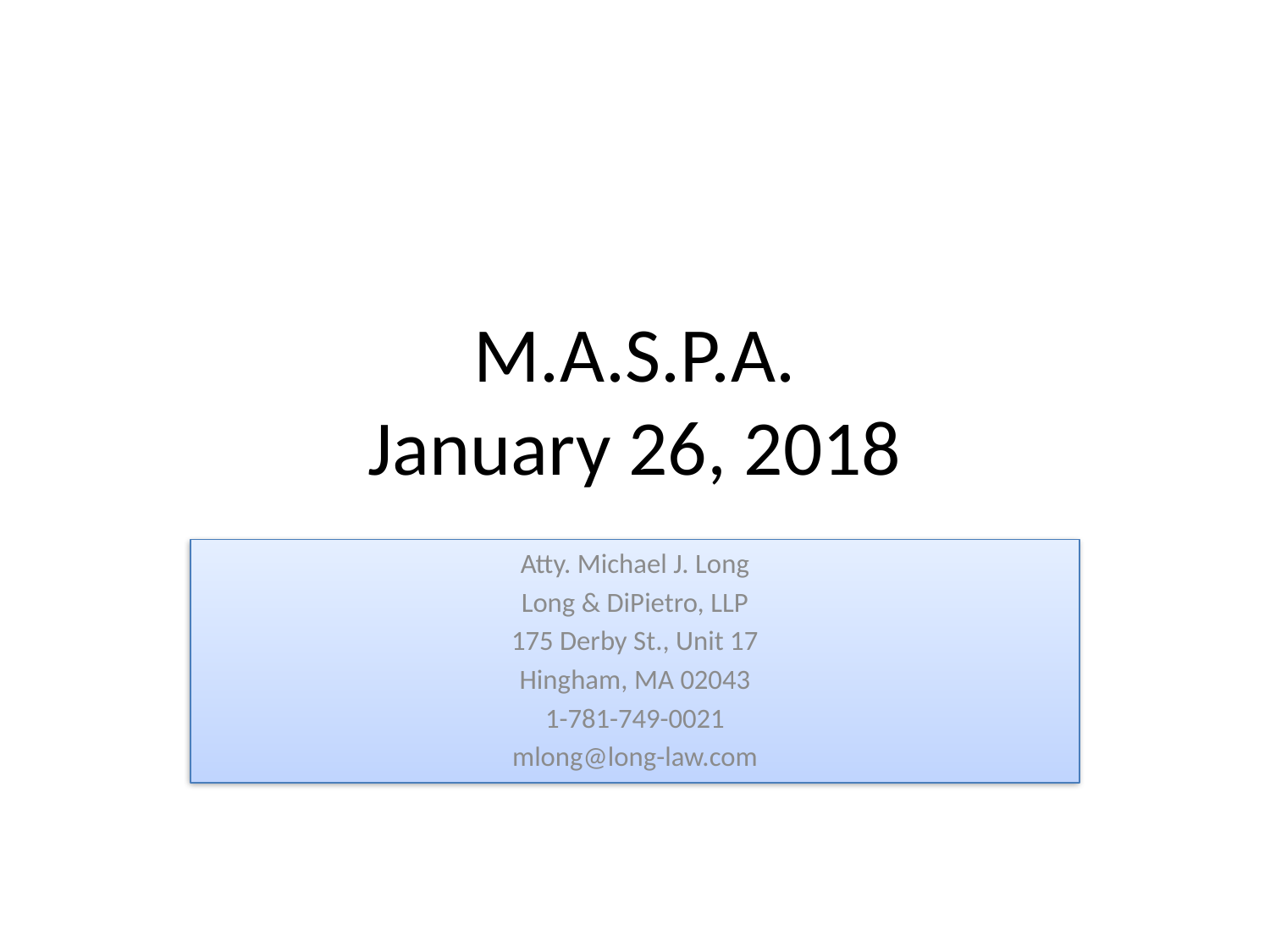

# M.A.S.P.A. January 26, 2018
Atty. Michael J. Long
Long & DiPietro, LLP
175 Derby St., Unit 17
Hingham, MA 02043
1-781-749-0021
mlong@long-law.com